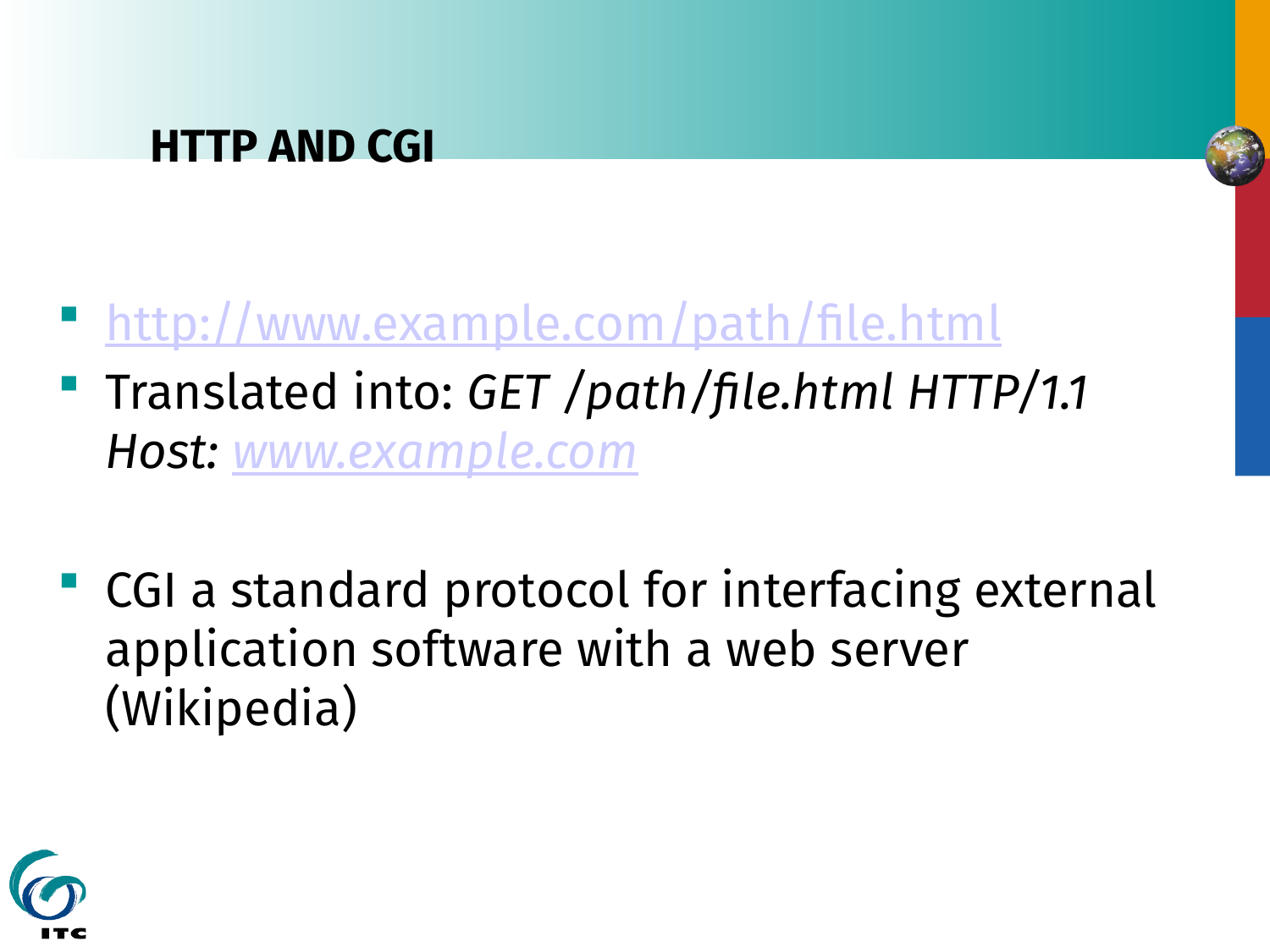

http and CGI
http://www.example.com/path/file.html
Translated into: GET /path/file.html HTTP/1.1
Host: www.example.com

CGI a standard protocol for interfacing external application software with a web server (Wikipedia)